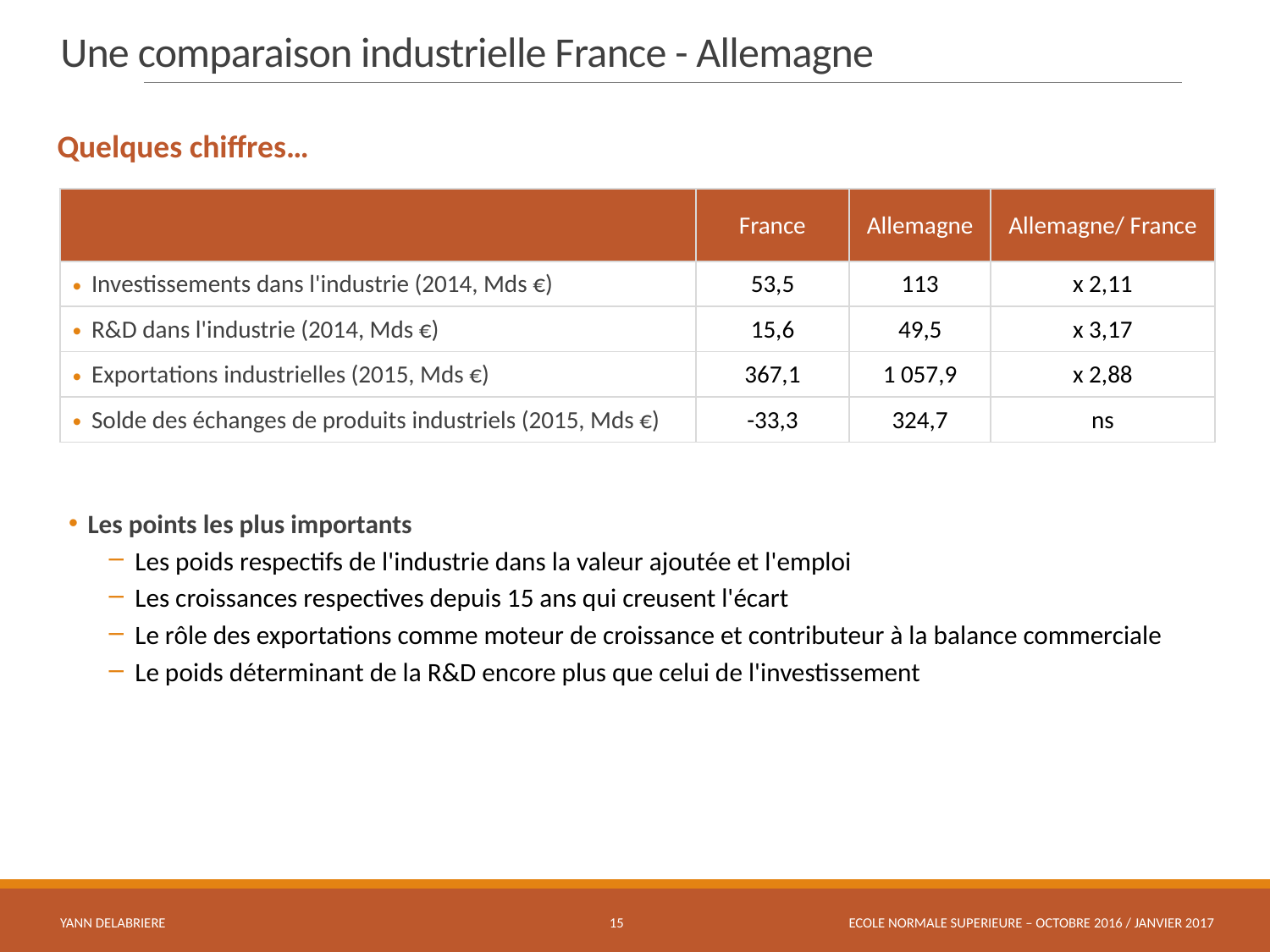

# Une comparaison industrielle France - Allemagne
Quelques chiffres…
|  | France | Allemagne | Allemagne/ France |
| --- | --- | --- | --- |
| Investissements dans l'industrie (2014, Mds €) | 53,5 | 113 | x 2,11 |
| R&D dans l'industrie (2014, Mds €) | 15,6 | 49,5 | x 3,17 |
| Exportations industrielles (2015, Mds €) | 367,1 | 1 057,9 | x 2,88 |
| Solde des échanges de produits industriels (2015, Mds €) | -33,3 | 324,7 | ns |
Les points les plus importants
Les poids respectifs de l'industrie dans la valeur ajoutée et l'emploi
Les croissances respectives depuis 15 ans qui creusent l'écart
Le rôle des exportations comme moteur de croissance et contributeur à la balance commerciale
Le poids déterminant de la R&D encore plus que celui de l'investissement

YANN DELABRIERE
15
ECOLE NORMALE SUPERIEURE – OCTOBRE 2016 / JANVIER 2017